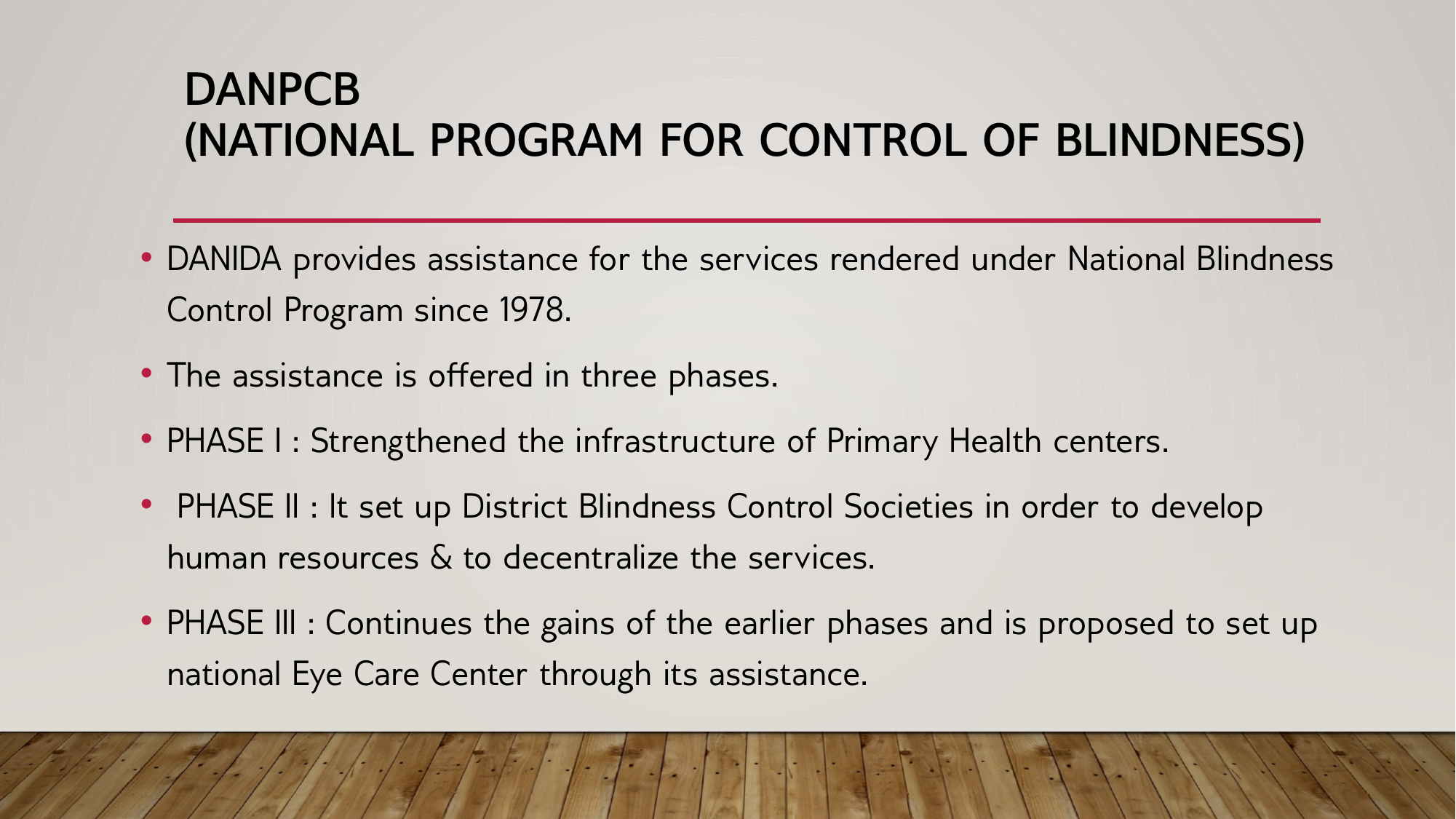

# DANPCB (National program for control of blindness)
DANIDA provides assistance for the services rendered under National Blindness Control Program since 1978.
The assistance is offered in three phases.
PHASE I : Strengthened the infrastructure of Primary Health centers.
 PHASE II : It set up District Blindness Control Societies in order to develop human resources & to decentralize the services.
PHASE III : Continues the gains of the earlier phases and is proposed to set up national Eye Care Center through its assistance.